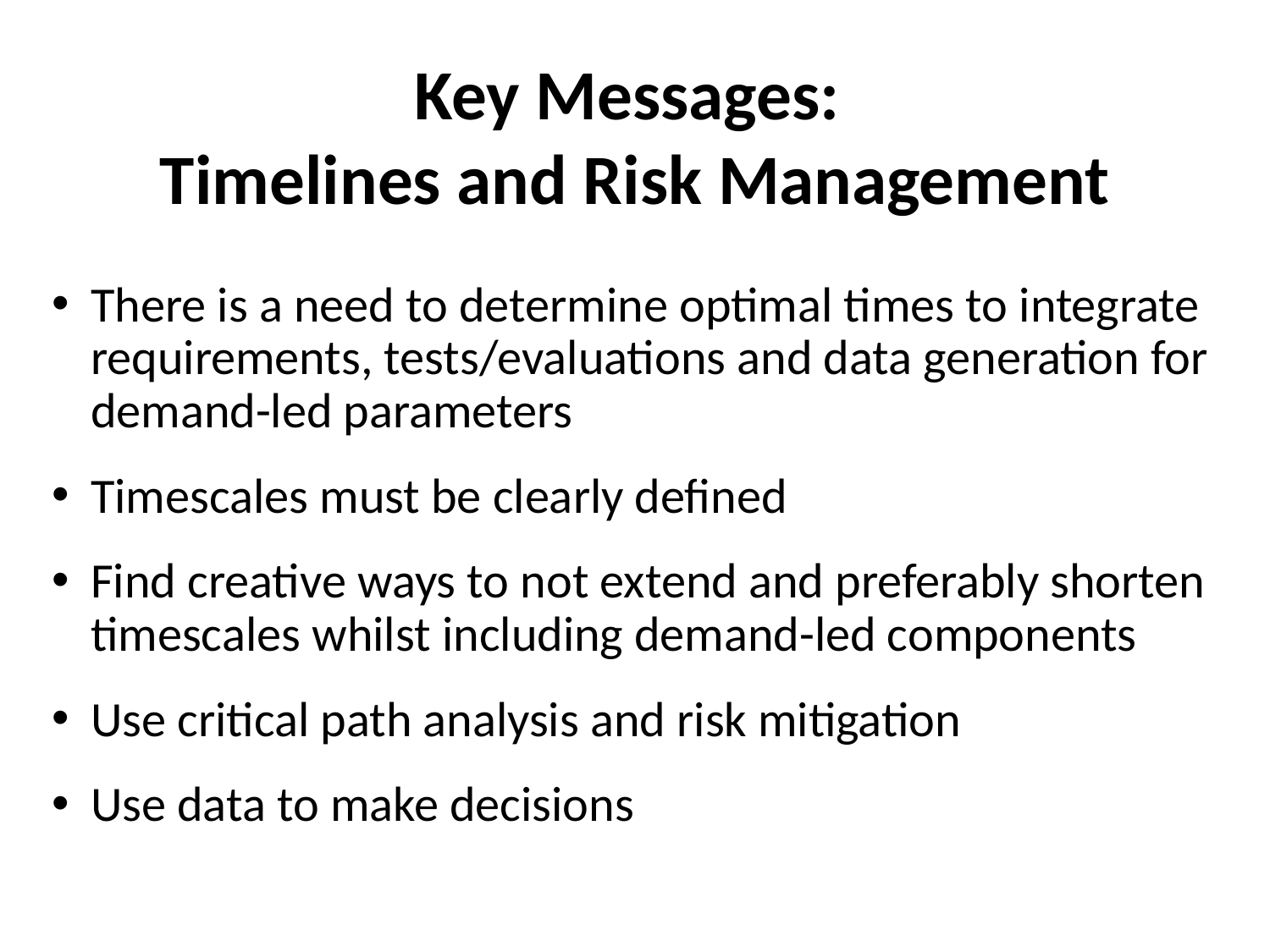

# Key Messages: Timelines and Risk Management
There is a need to determine optimal times to integrate requirements, tests/evaluations and data generation for demand-led parameters
Timescales must be clearly defined
Find creative ways to not extend and preferably shorten timescales whilst including demand-led components
Use critical path analysis and risk mitigation
Use data to make decisions